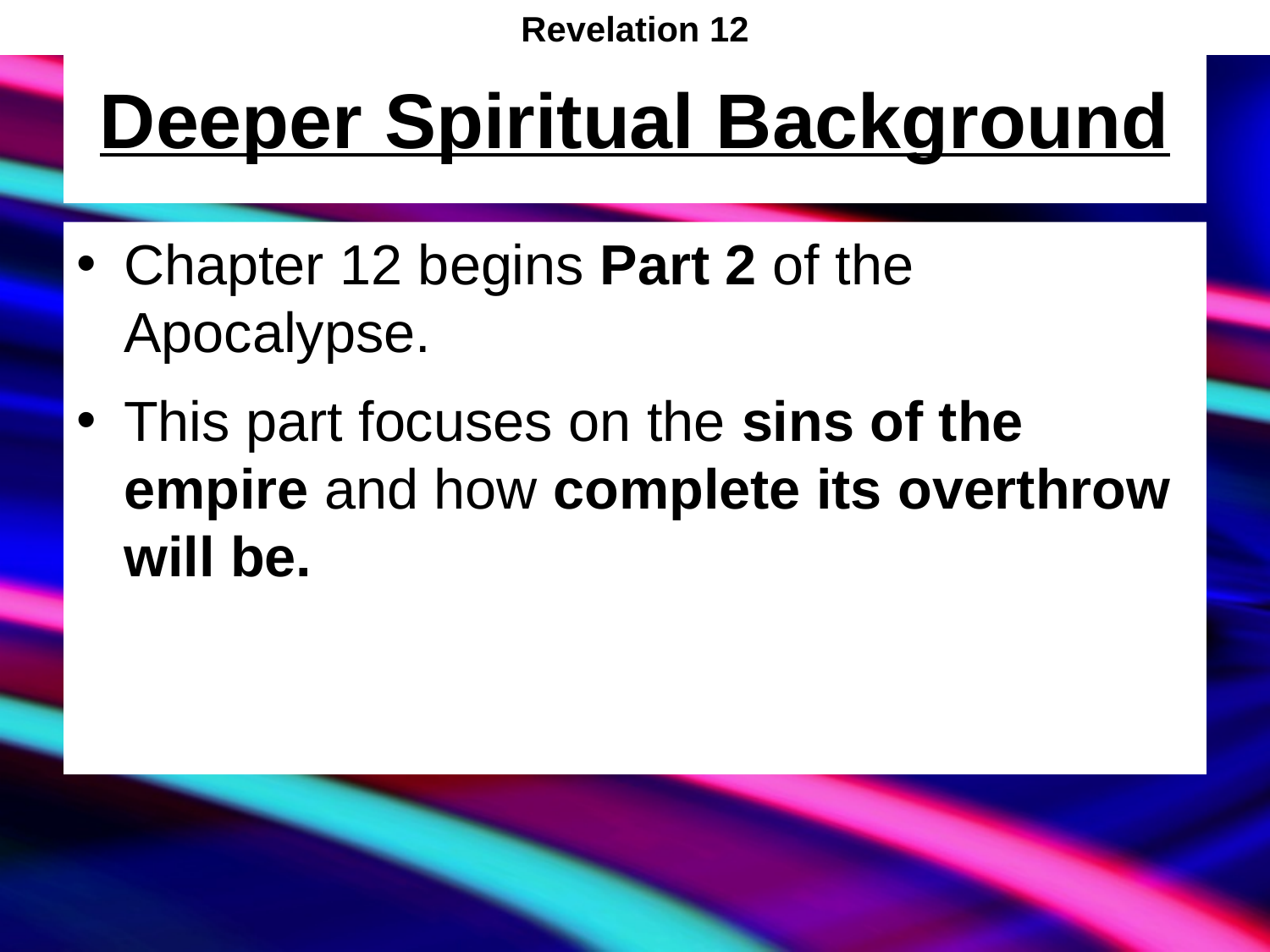

Revelation 12
# Deeper Spiritual Background
Chapter 12 begins Part 2 of the Apocalypse.
This part focuses on the sins of the empire and how complete its overthrow will be.